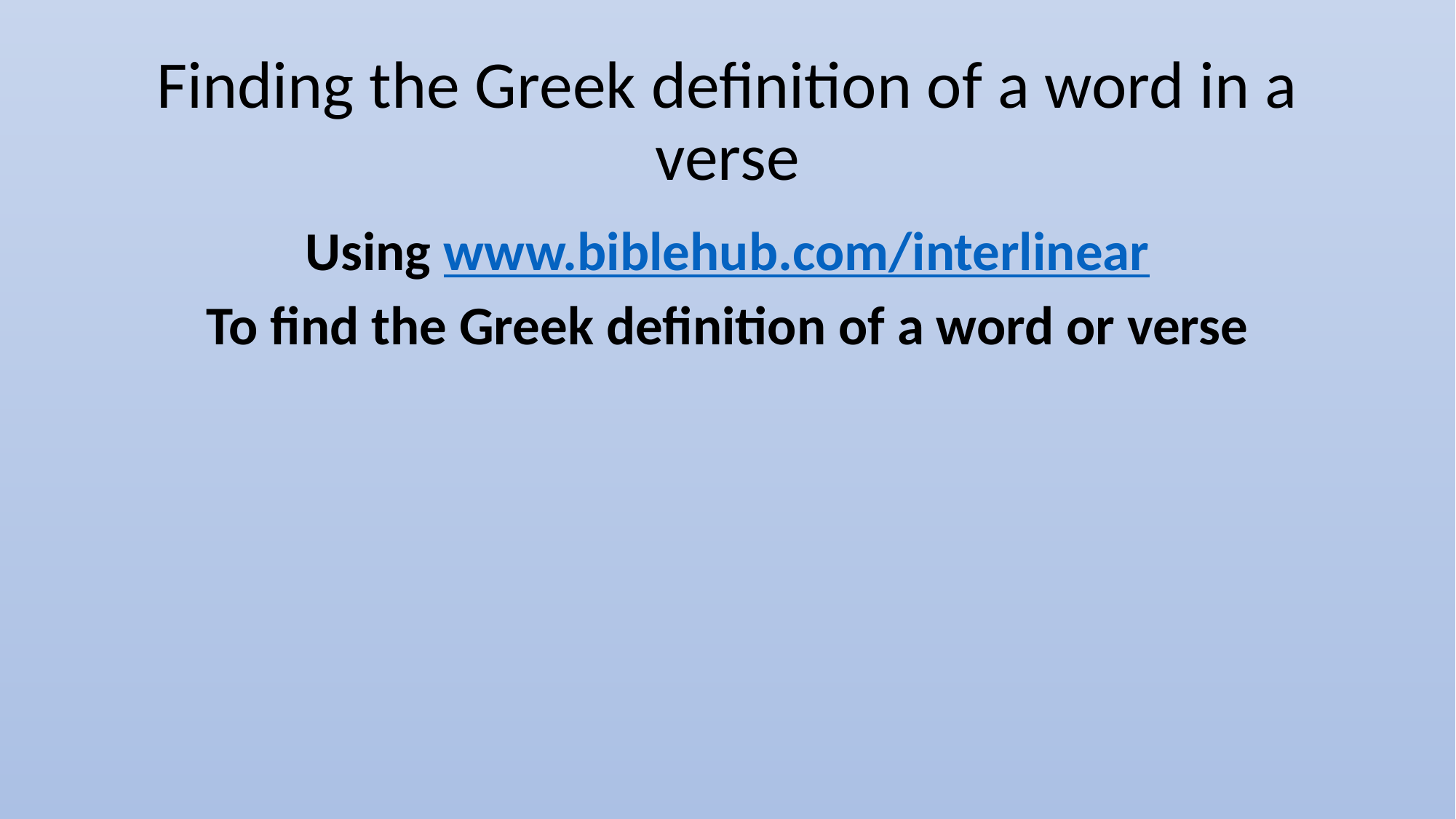

# Finding the Greek definition of a word in a verse
Using www.biblehub.com/interlinear
To find the Greek definition of a word or verse